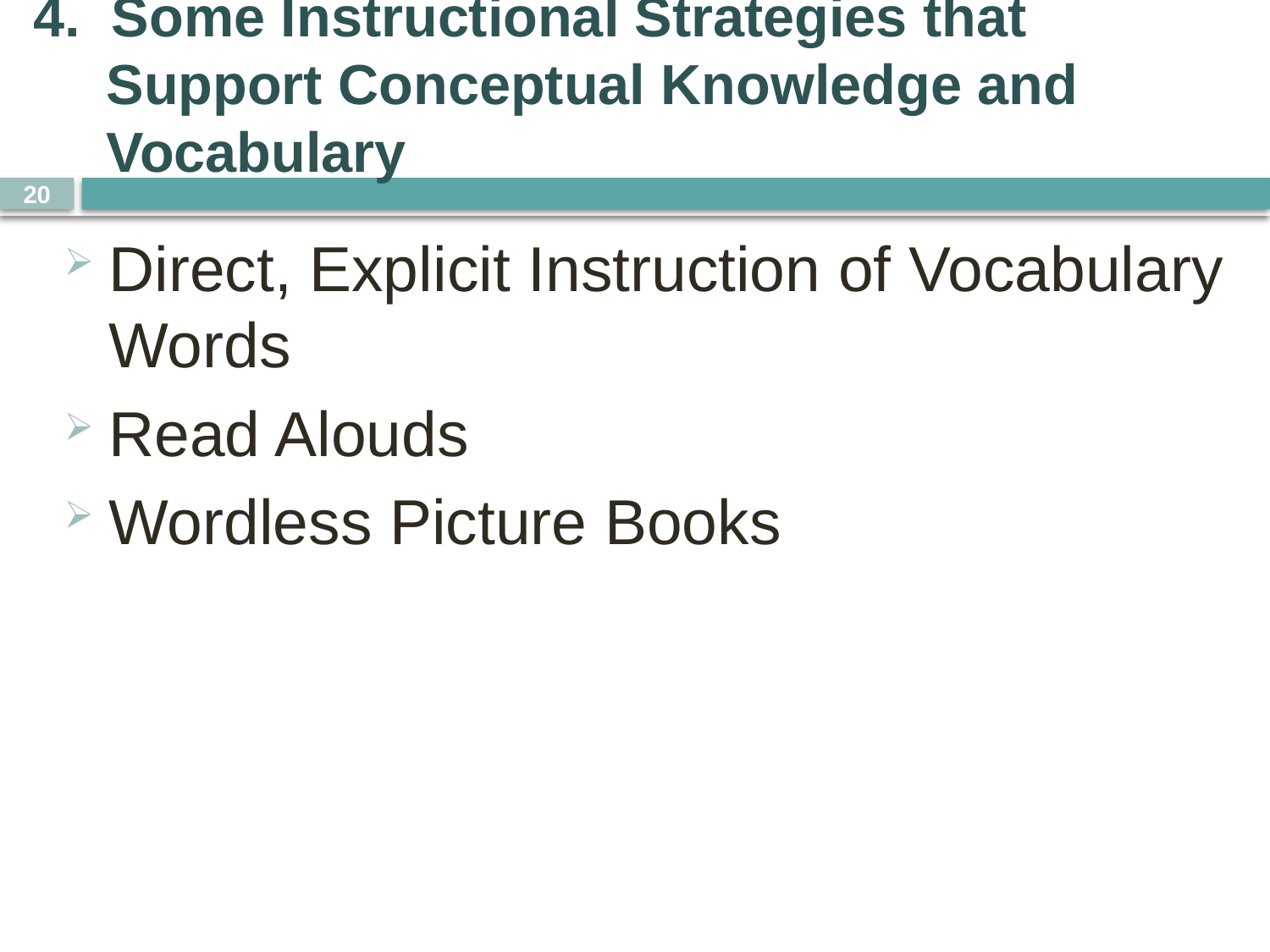

# 4.  Some Instructional Strategies that Support Conceptual Knowledge and Vocabulary
20
Direct, Explicit Instruction of Vocabulary Words
Read Alouds
Wordless Picture Books